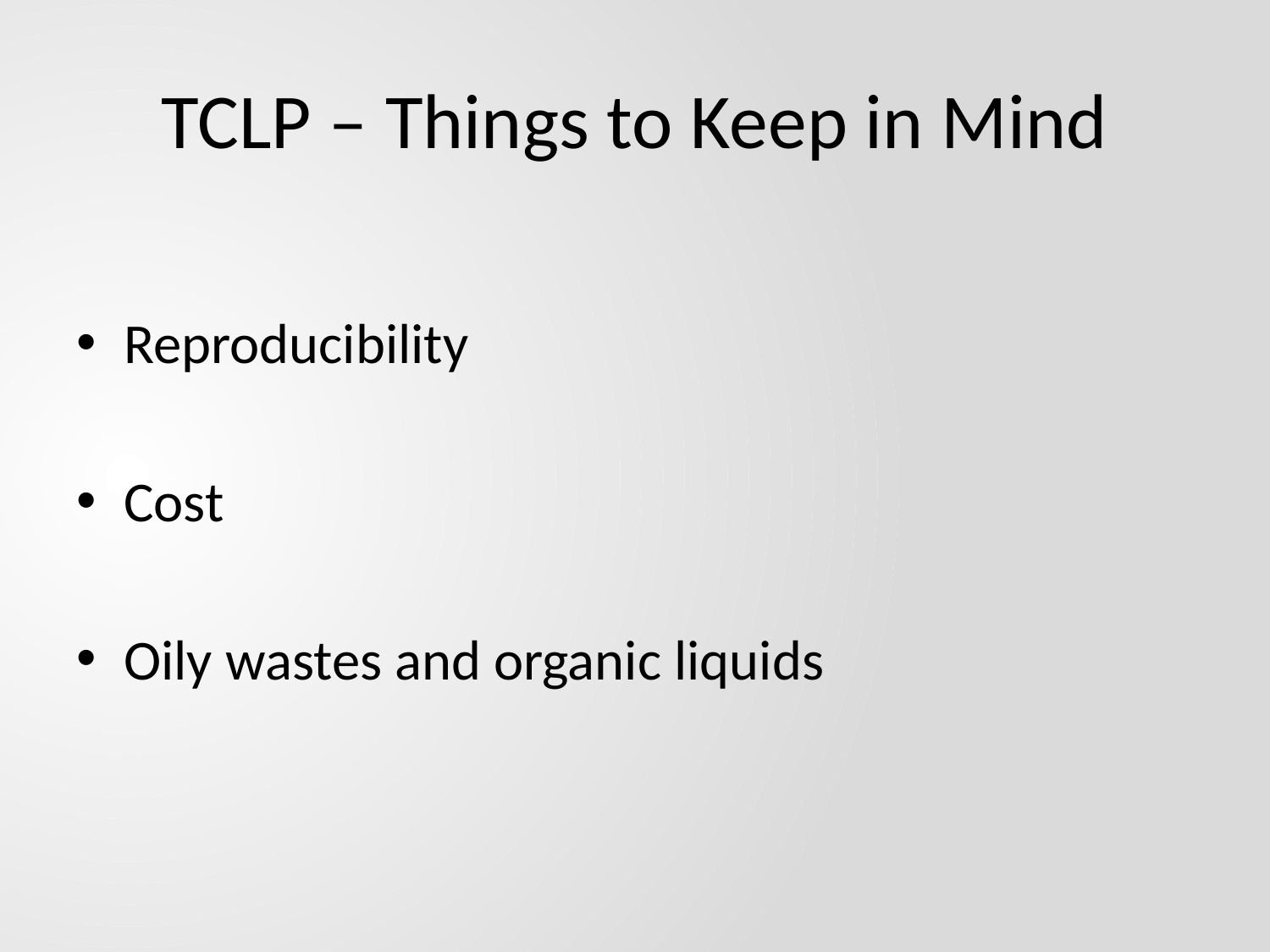

# TCLP – Things to Keep in Mind

Reproducibility

Cost

Oily wastes and organic liquids